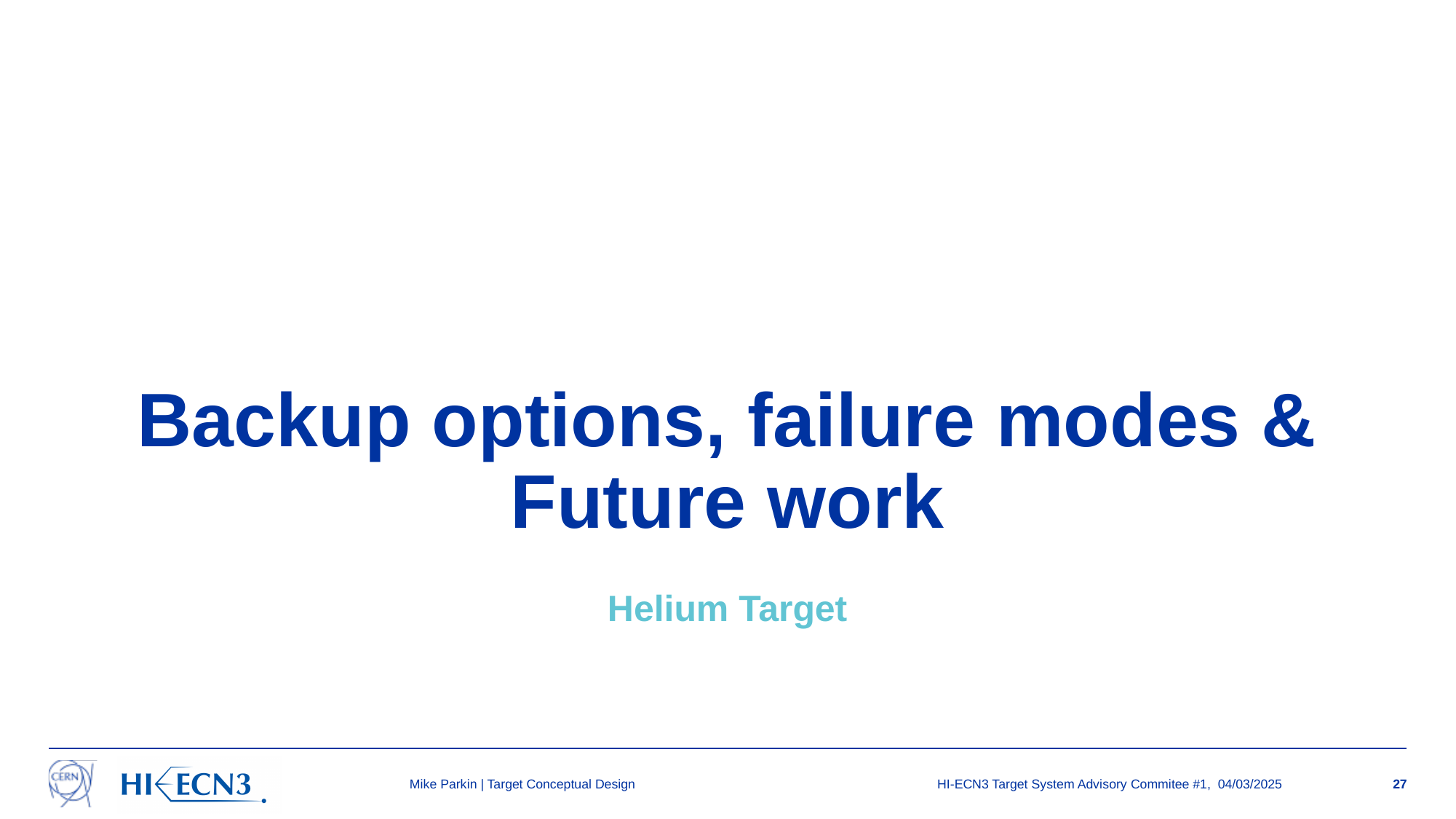

# Backup options, failure modes & Future work
Helium Target
Mike Parkin | Target Conceptual Design
HI-ECN3 Target System Advisory Commitee #1,  04/03/2025
27